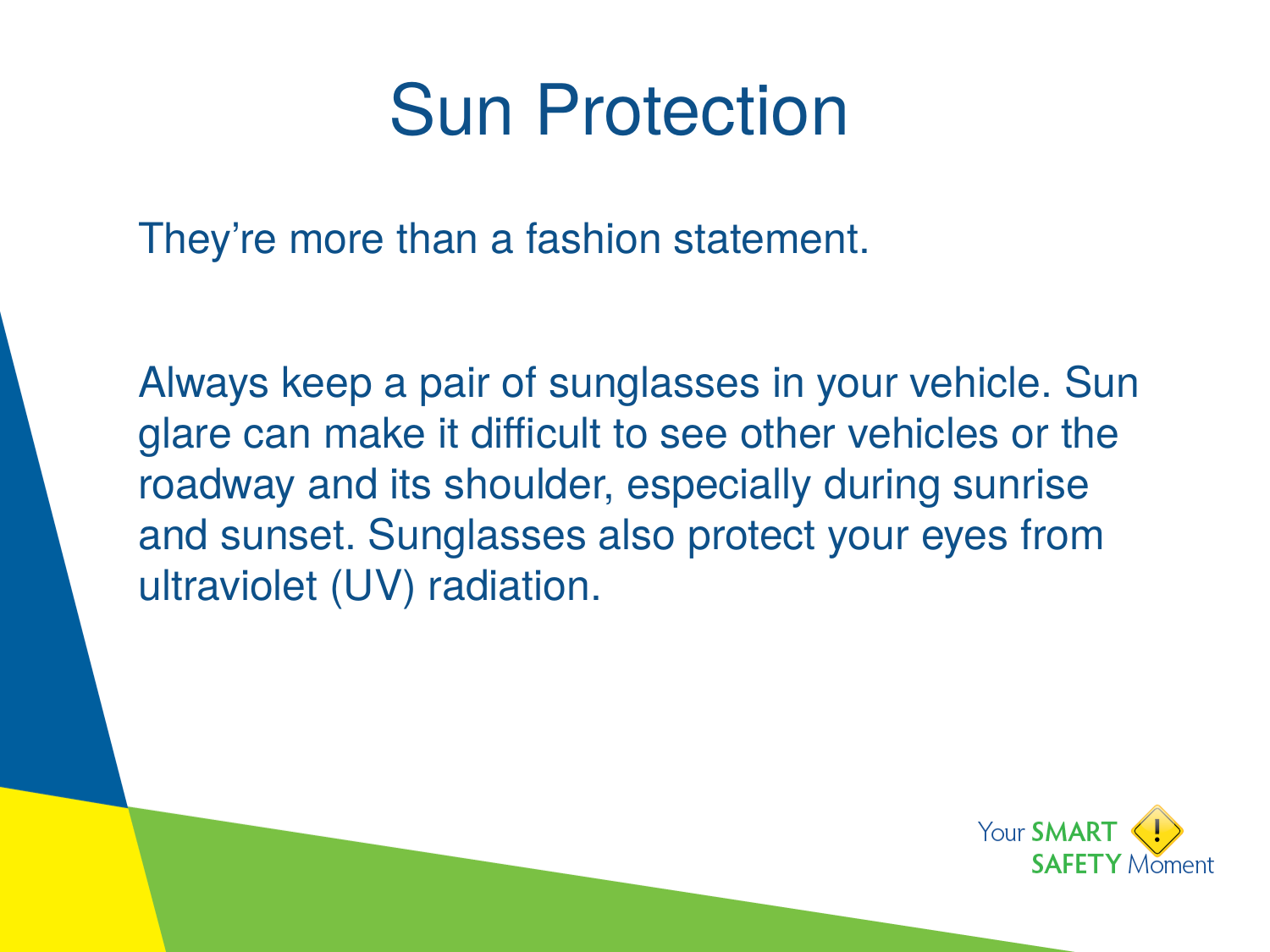

# Sun Protection
They’re more than a fashion statement.

Always keep a pair of sunglasses in your vehicle. Sun glare can make it difficult to see other vehicles or the roadway and its shoulder, especially during sunrise and sunset. Sunglasses also protect your eyes from ultraviolet (UV) radiation.